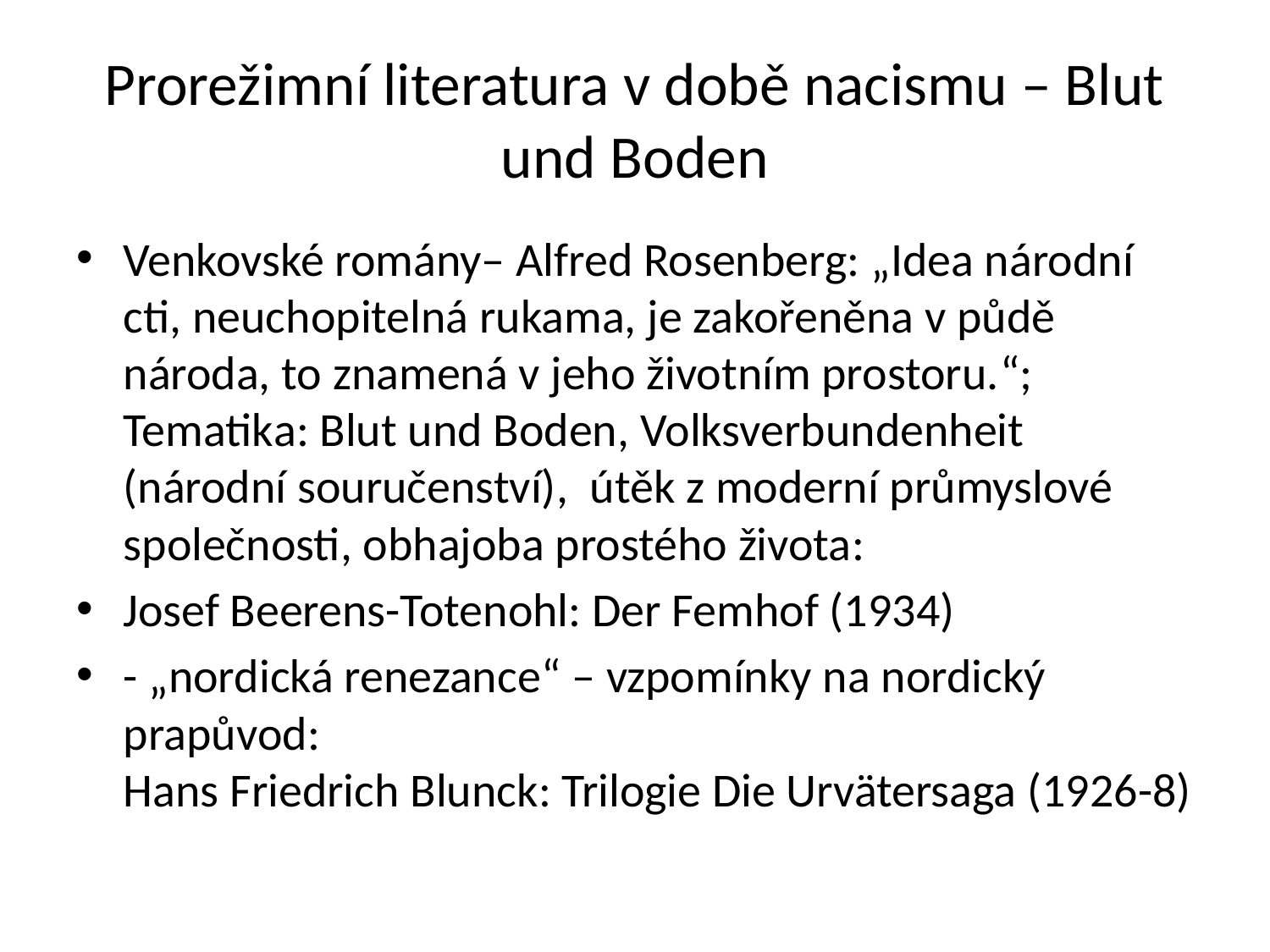

# Prorežimní literatura v době nacismu – Blut und Boden
Venkovské romány– Alfred Rosenberg: „Idea národní cti, neuchopitelná rukama, je zakořeněna v půdě národa, to znamená v jeho životním prostoru.“; Tematika: Blut und Boden, Volksverbundenheit (národní souručenství),  útěk z moderní průmyslové společnosti, obhajoba prostého života:
Josef Beerens-Totenohl: Der Femhof (1934)
- „nordická renezance“ – vzpomínky na nordický prapůvod:
Hans Friedrich Blunck: Trilogie Die Urvätersaga (1926-8)